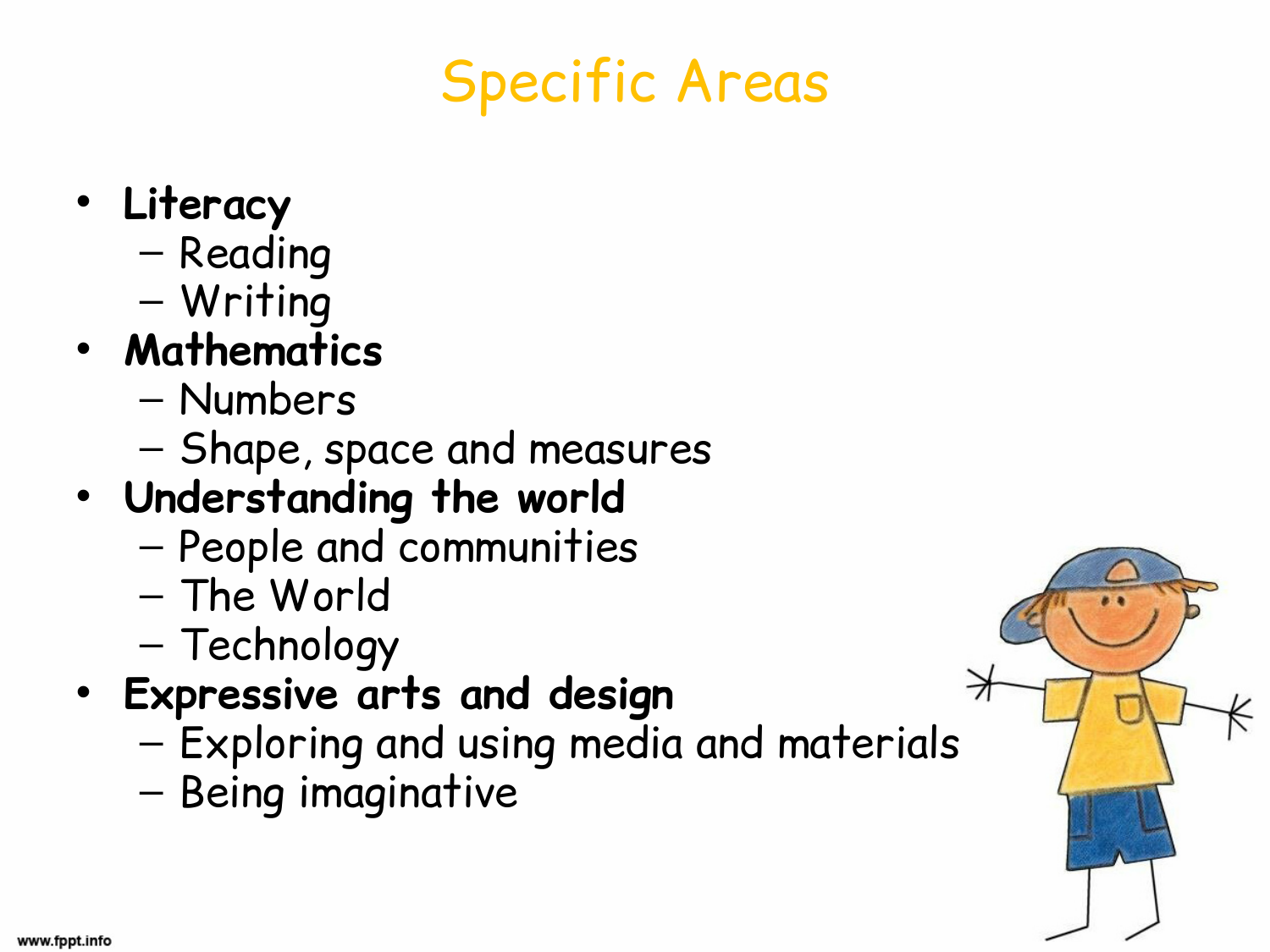

Specific Areas
Literacy
Reading
Writing
Mathematics
Numbers
Shape, space and measures
Understanding the world
People and communities
The World
Technology
Expressive arts and design
Exploring and using media and materials
Being imaginative